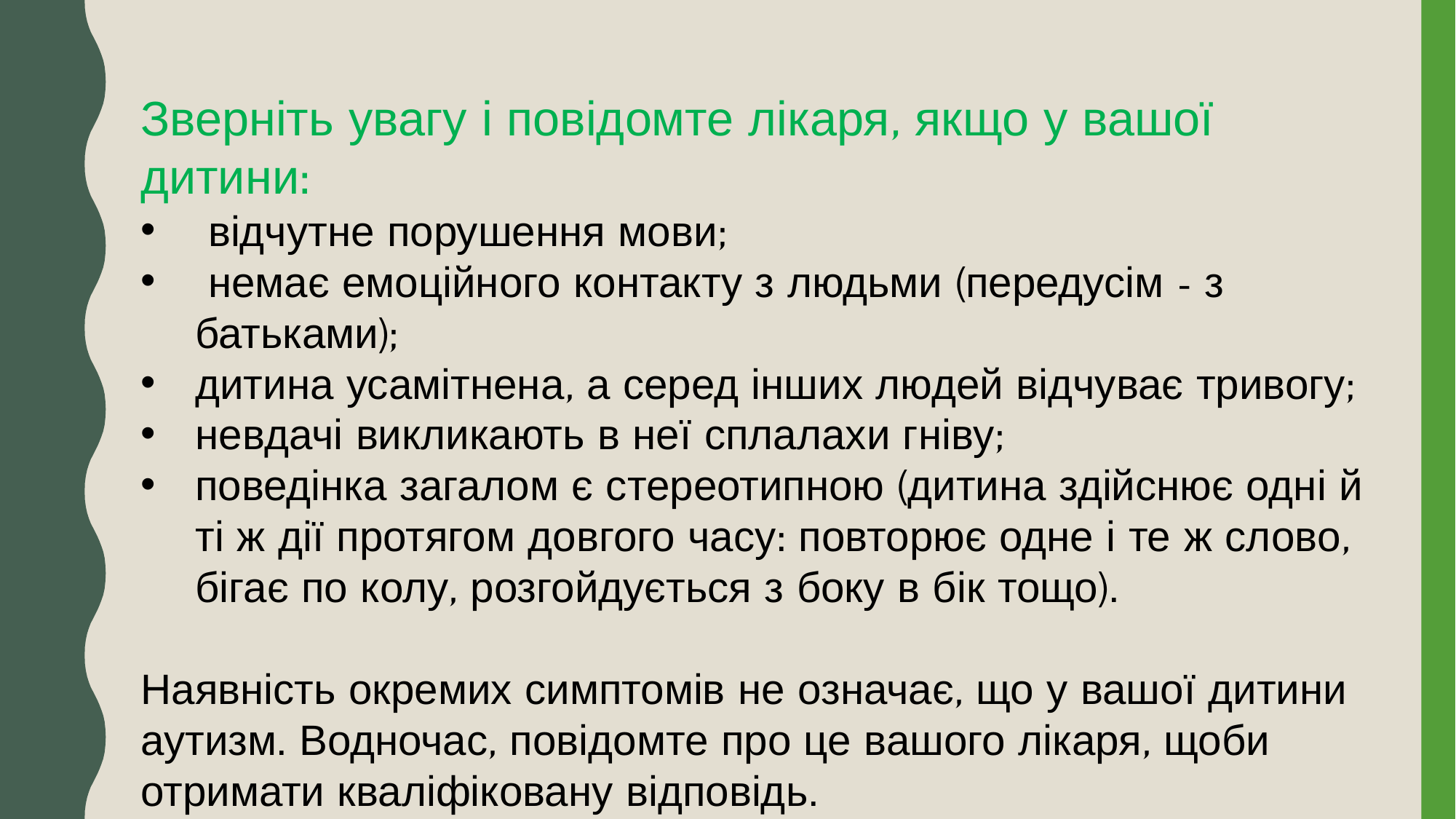

Зверніть увагу і повідомте лікаря, якщо у вашої дитини:
 відчутне порушення мови;
 немає емоційного контакту з людьми (передусім - з батьками);
дитина усамітнена, а серед інших людей відчуває тривогу;
невдачі викликають в неї сплалахи гніву;
поведінка загалом є стереотипною (дитина здійснює одні й ті ж дії протягом довгого часу: повторює одне і те ж слово, бігає по колу, розгойдується з боку в бік тощо).

Наявність окремих симптомів не означає, що у вашої дитини аутизм. Водночас, повідомте про це вашого лікаря, щоби отримати кваліфіковану відповідь.